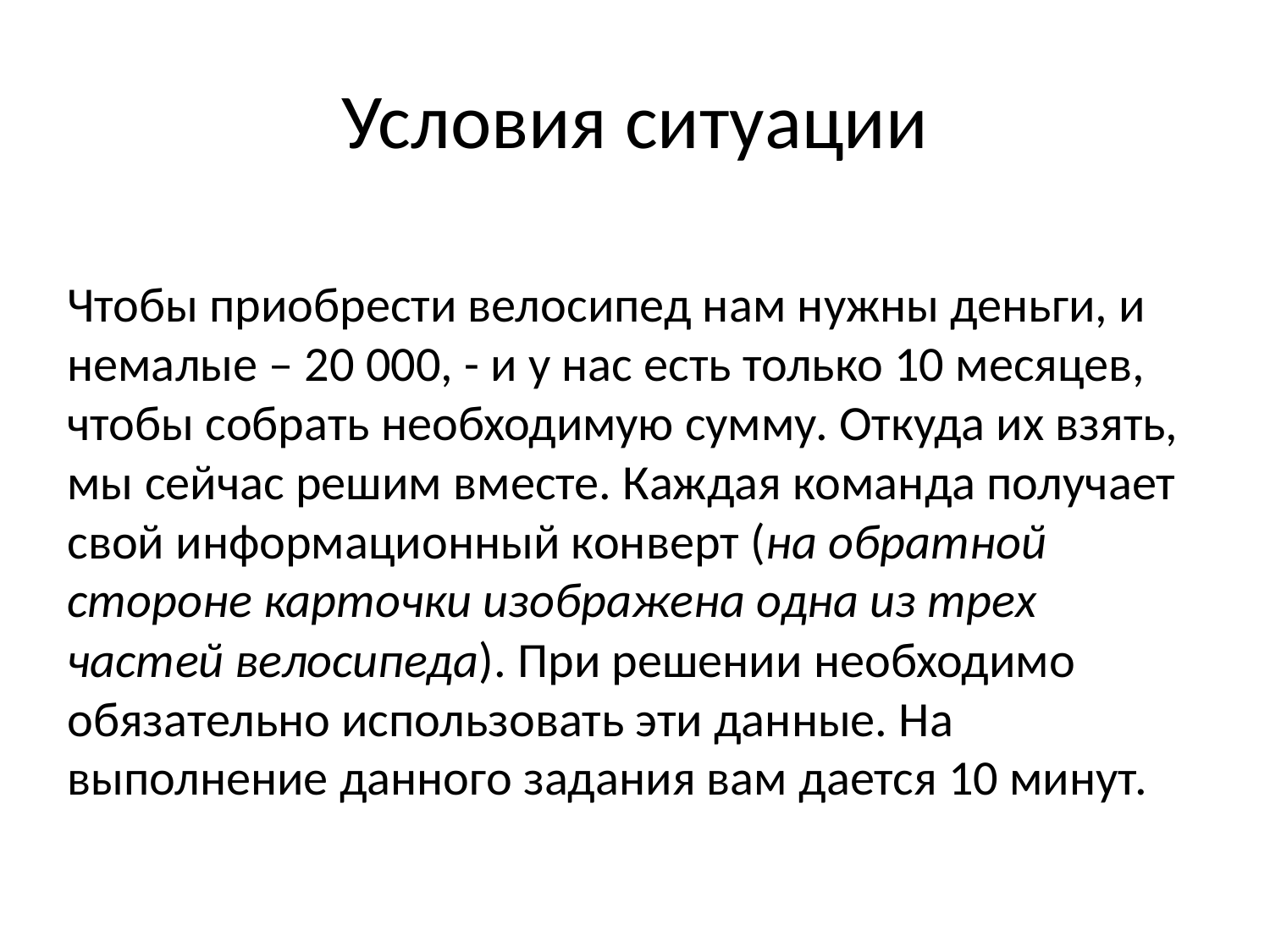

# Условия ситуации
Чтобы приобрести велосипед нам нужны деньги, и немалые – 20 000, - и у нас есть только 10 месяцев, чтобы собрать необходимую сумму. Откуда их взять, мы сейчас решим вместе. Каждая команда получает свой информационный конверт (на обратной стороне карточки изображена одна из трех частей велосипеда). При решении необходимо обязательно использовать эти данные. На выполнение данного задания вам дается 10 минут.